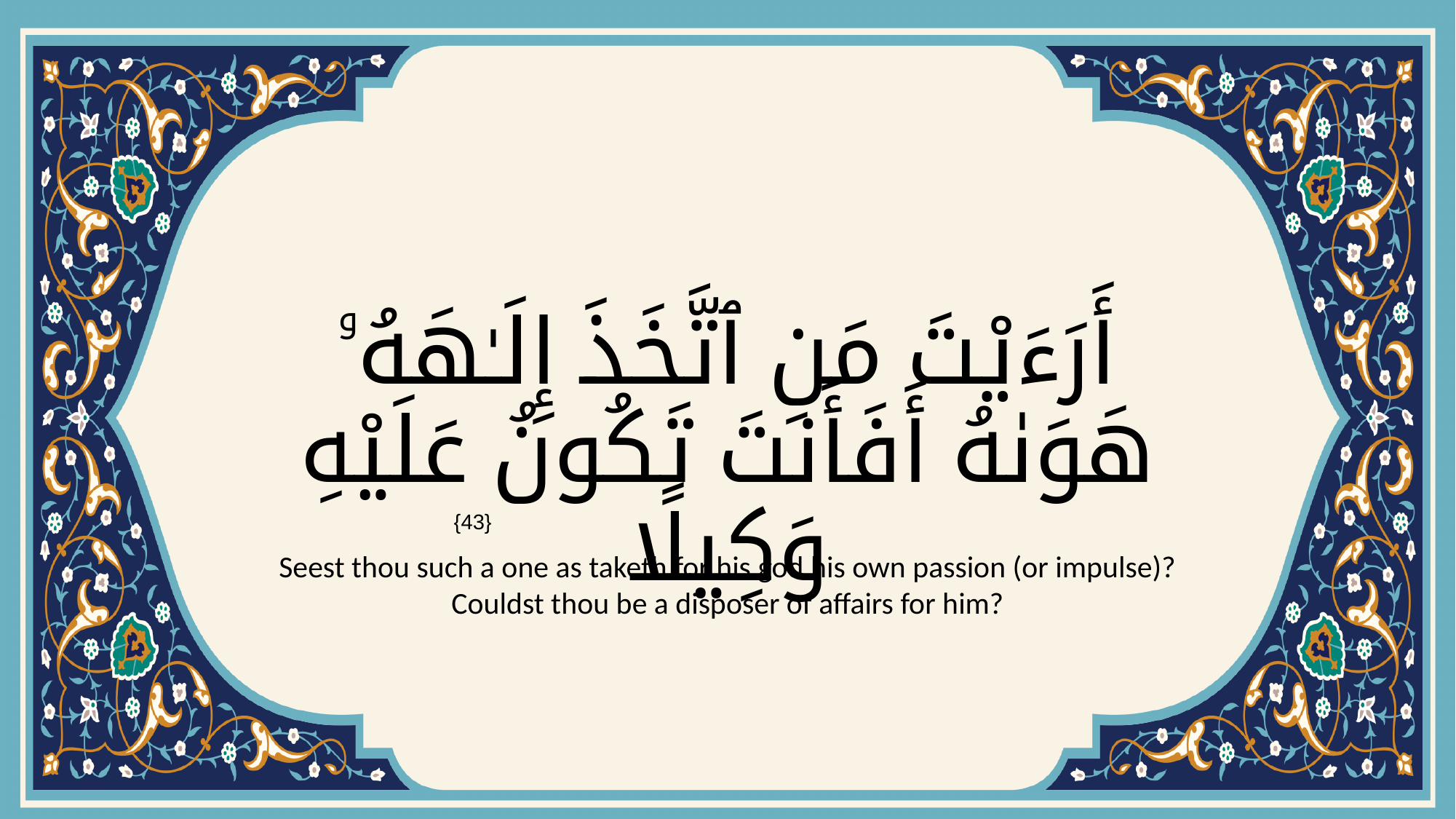

# أَرَءَيْتَ مَنِ ٱتَّخَذَ إِلَـٰهَهُۥ هَوَىٰهُ أَفَأَنتَ تَكُونُ عَلَيْهِ وَكِيلًا
{43}
Seest thou such a one as taketh for his god his own passion (or impulse)? Couldst thou be a disposer of affairs for him?